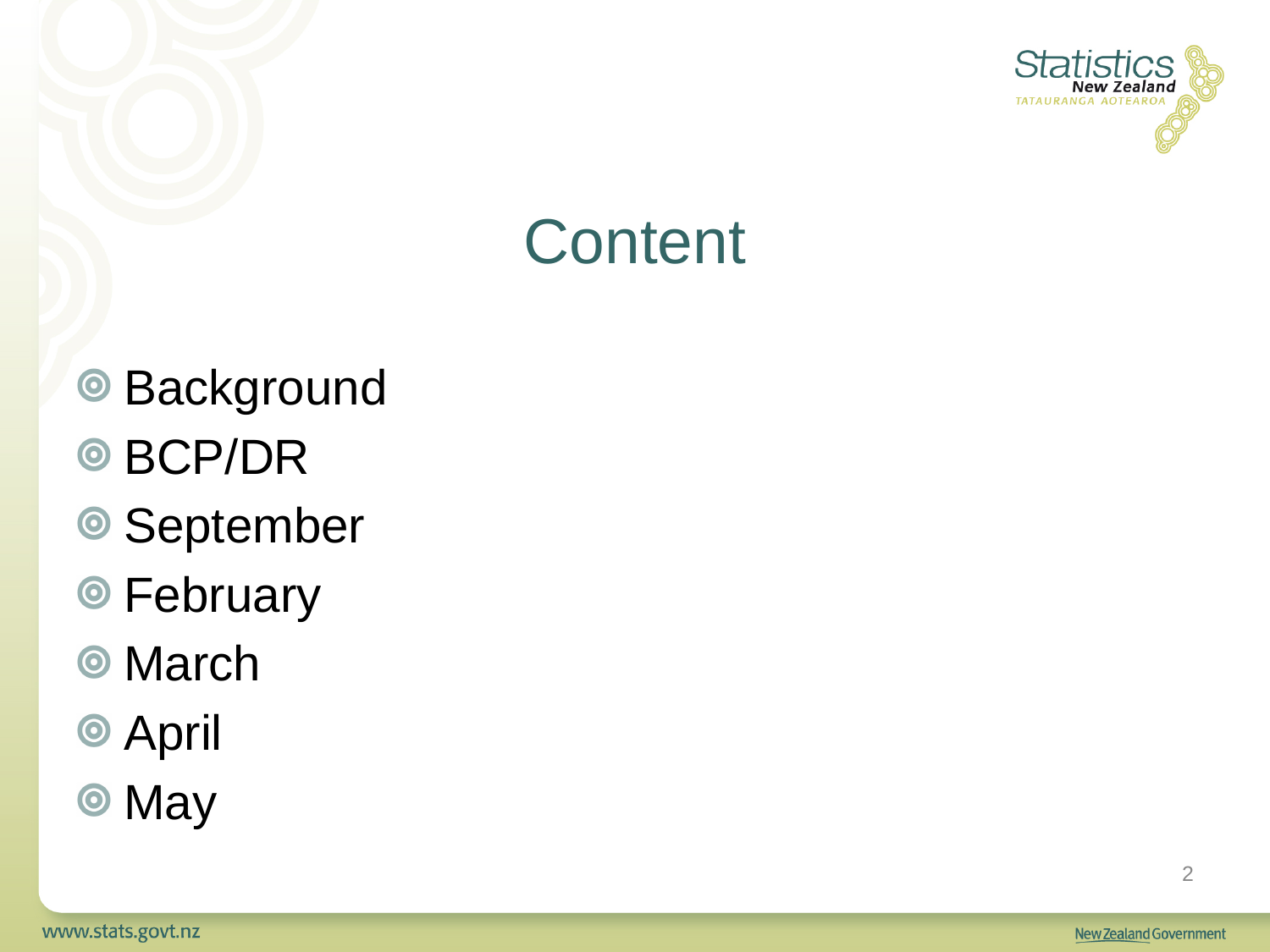

# Content
Background
BCP/DR
September
February
March
April
May

2